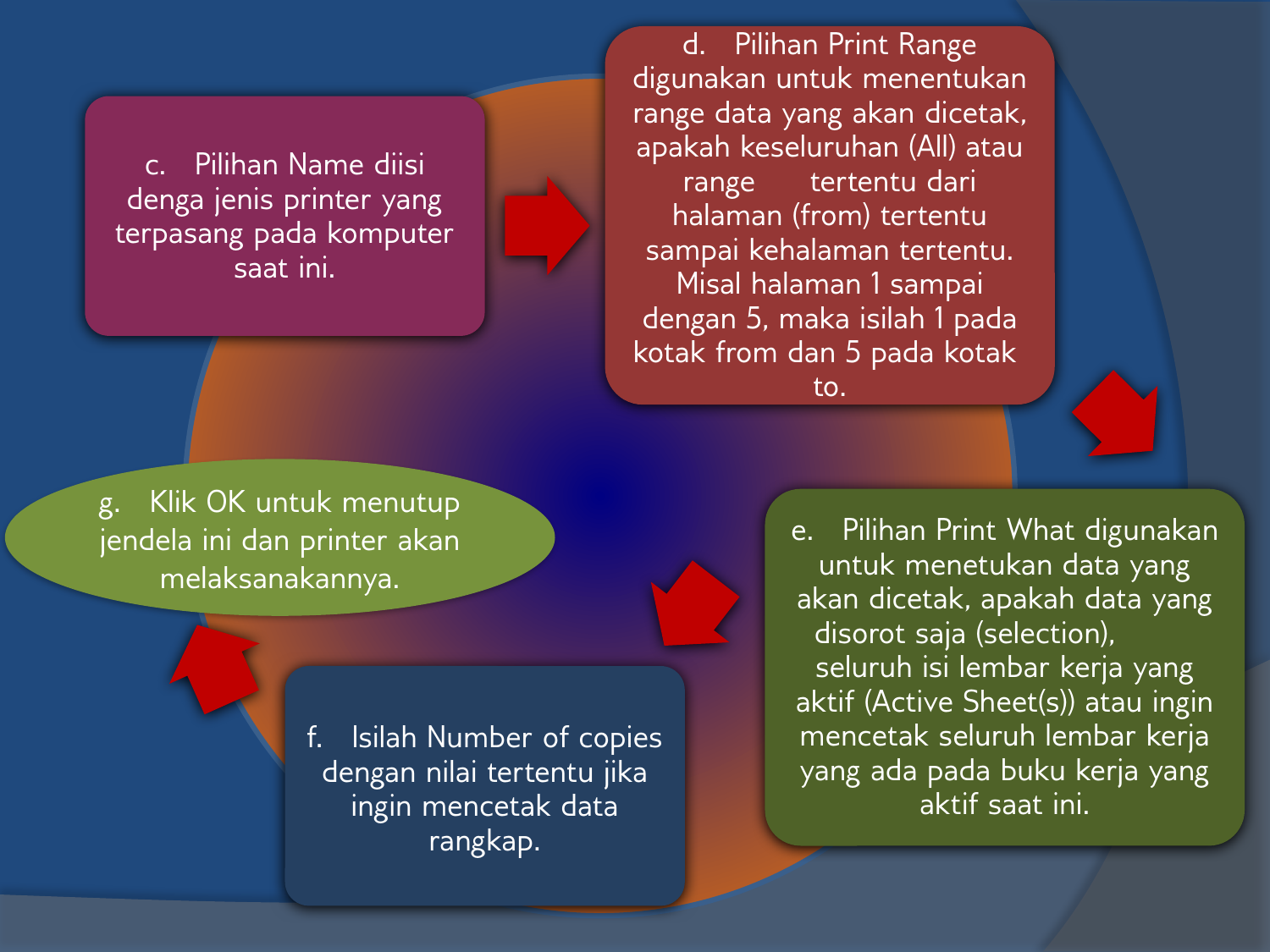

d.   Pilihan Print Range digunakan untuk menentukan range data yang akan dicetak, apakah keseluruhan (All) atau range 	tertentu dari halaman (from) tertentu sampai kehalaman tertentu. Misal halaman 1 sampai dengan 5, maka isilah 1 pada kotak from dan 5 pada kotak  to.

c.   Pilihan Name diisi denga jenis printer yang terpasang pada komputer saat ini.

g.   Klik OK untuk menutup jendela ini dan printer akan melaksanakannya.

e.   Pilihan Print What digunakan untuk menetukan data yang akan dicetak, apakah data yang disorot saja (selection), 	seluruh isi lembar kerja yang aktif (Active Sheet(s)) atau ingin mencetak seluruh lembar kerja yang ada pada buku kerja yang aktif saat ini.

f.   Isilah Number of copies dengan nilai tertentu jika ingin mencetak data rangkap.